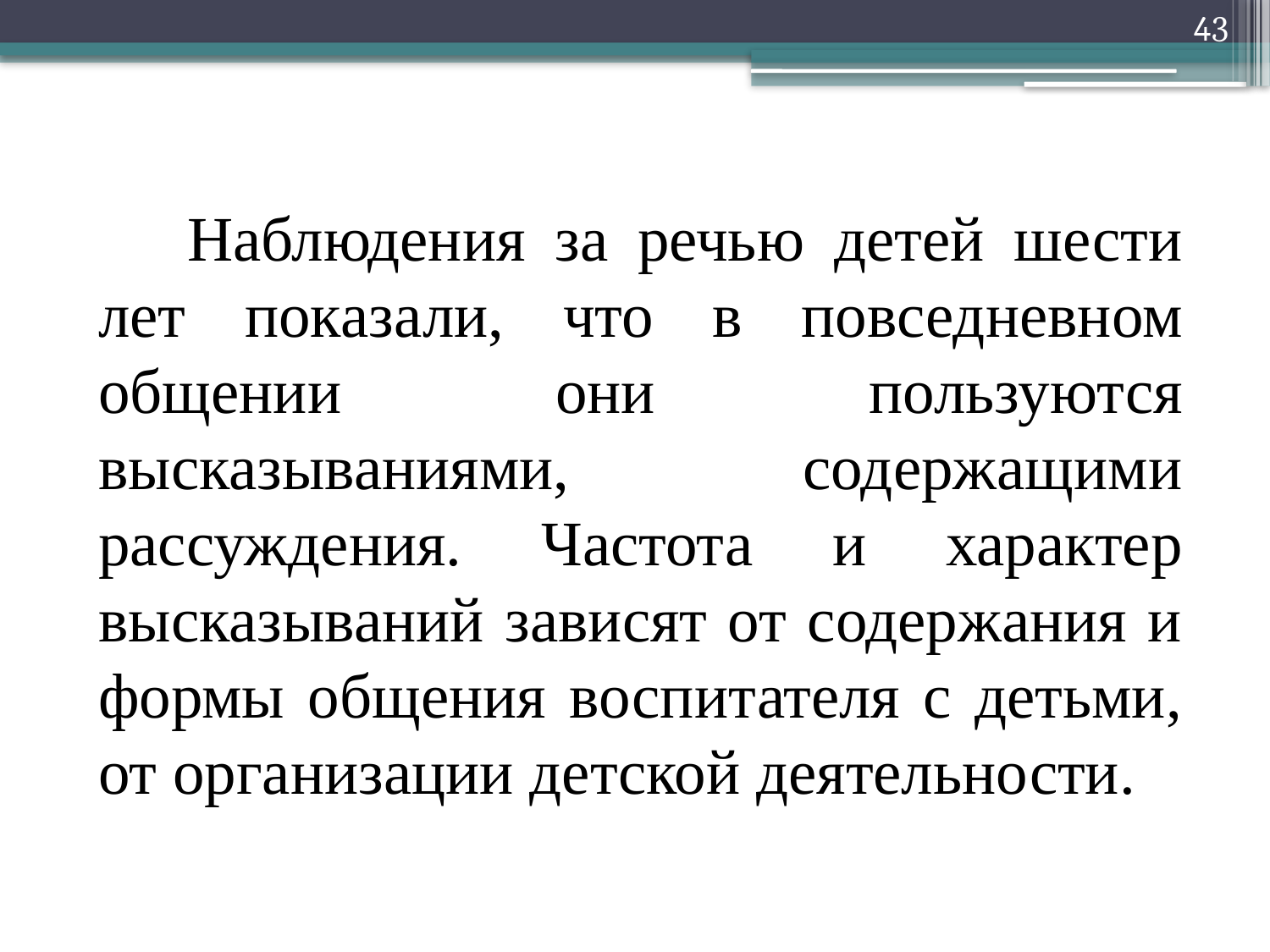

43
   Наблюдения за речью детей шести лет показали, что в повседневном общении они пользуются высказываниями, содержащими рассуждения. Частота и характер высказываний зависят от содержания и формы общения воспитателя с детьми, от организации детской деятельности.